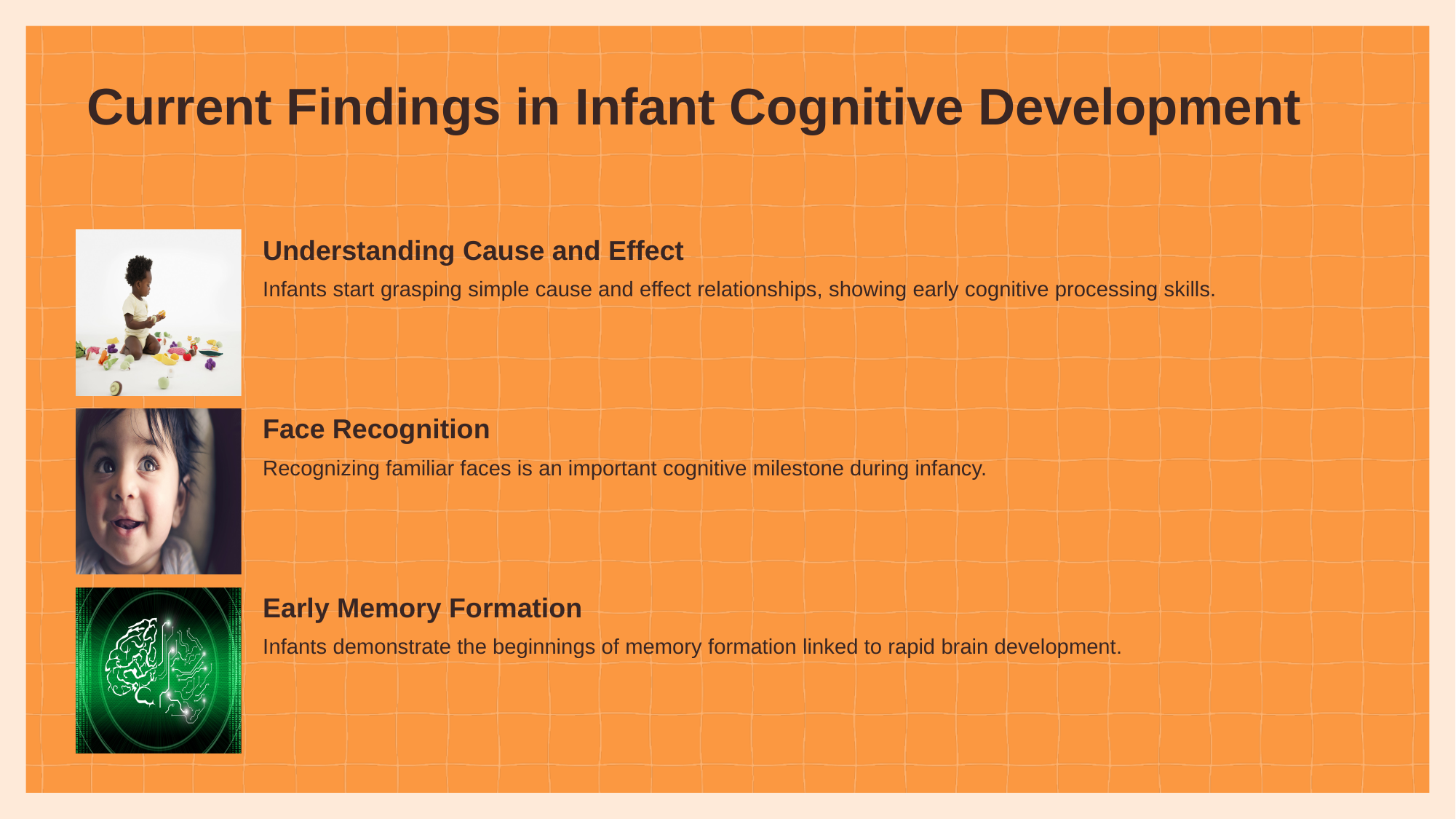

# Current Findings in Infant Cognitive Development
Understanding Cause and Effect
Infants start grasping simple cause and effect relationships, showing early cognitive processing skills.
Face Recognition
Recognizing familiar faces is an important cognitive milestone during infancy.
Early Memory Formation
Infants demonstrate the beginnings of memory formation linked to rapid brain development.